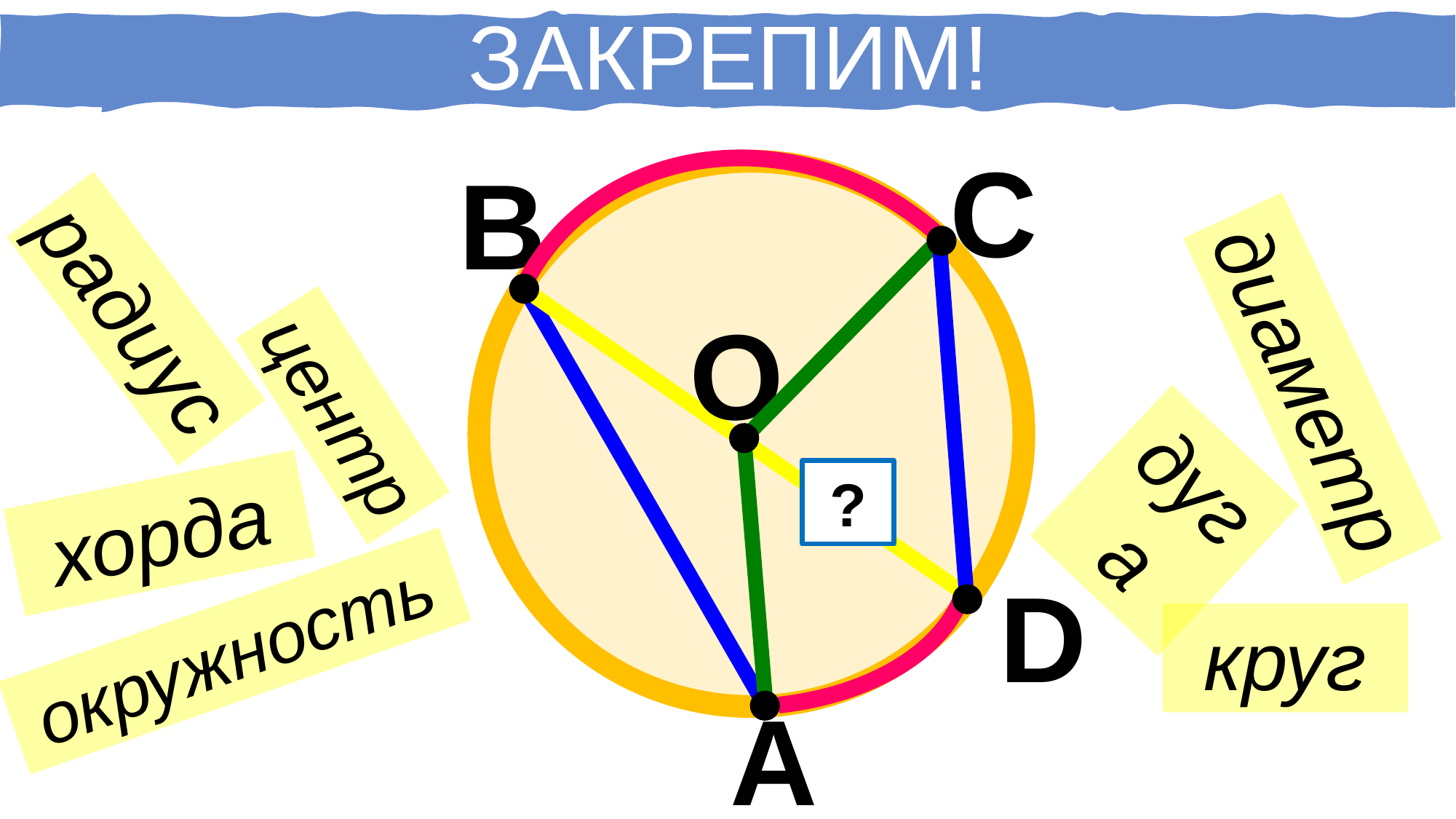

ЗАКРЕПИМ!
С
В

радиус

О
диаметр
центр

дуга
?
хорда
D

окружность
круг
А